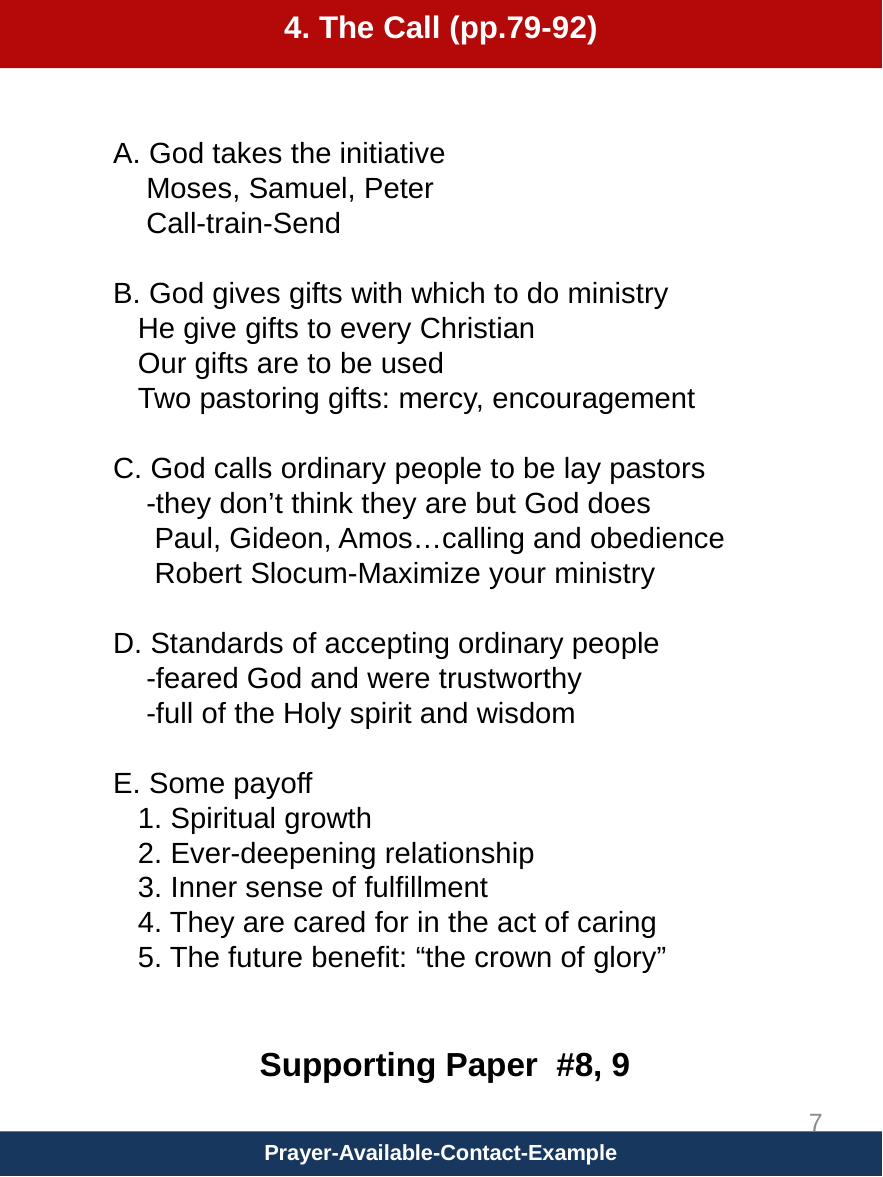

4. The Call (pp.79-92)

A. God takes the initiative
    Moses, Samuel, Peter
    Call-train-Send

B. God gives gifts with which to do ministry
   He give gifts to every Christian
   Our gifts are to be used
   Two pastoring gifts: mercy, encouragement

C. God calls ordinary people to be lay pastors
    -they don’t think they are but God does
     Paul, Gideon, Amos…calling and obedience
     Robert Slocum-Maximize your ministry

D. Standards of accepting ordinary people
    -feared God and were trustworthy
    -full of the Holy spirit and wisdom

E. Some payoff
   1. Spiritual growth
   2. Ever-deepening relationship
   3. Inner sense of fulfillment
   4. They are cared for in the act of caring
   5. The future benefit: “the crown of glory”

Supporting Paper  #8, 9
7
Prayer-Available-Contact-Example